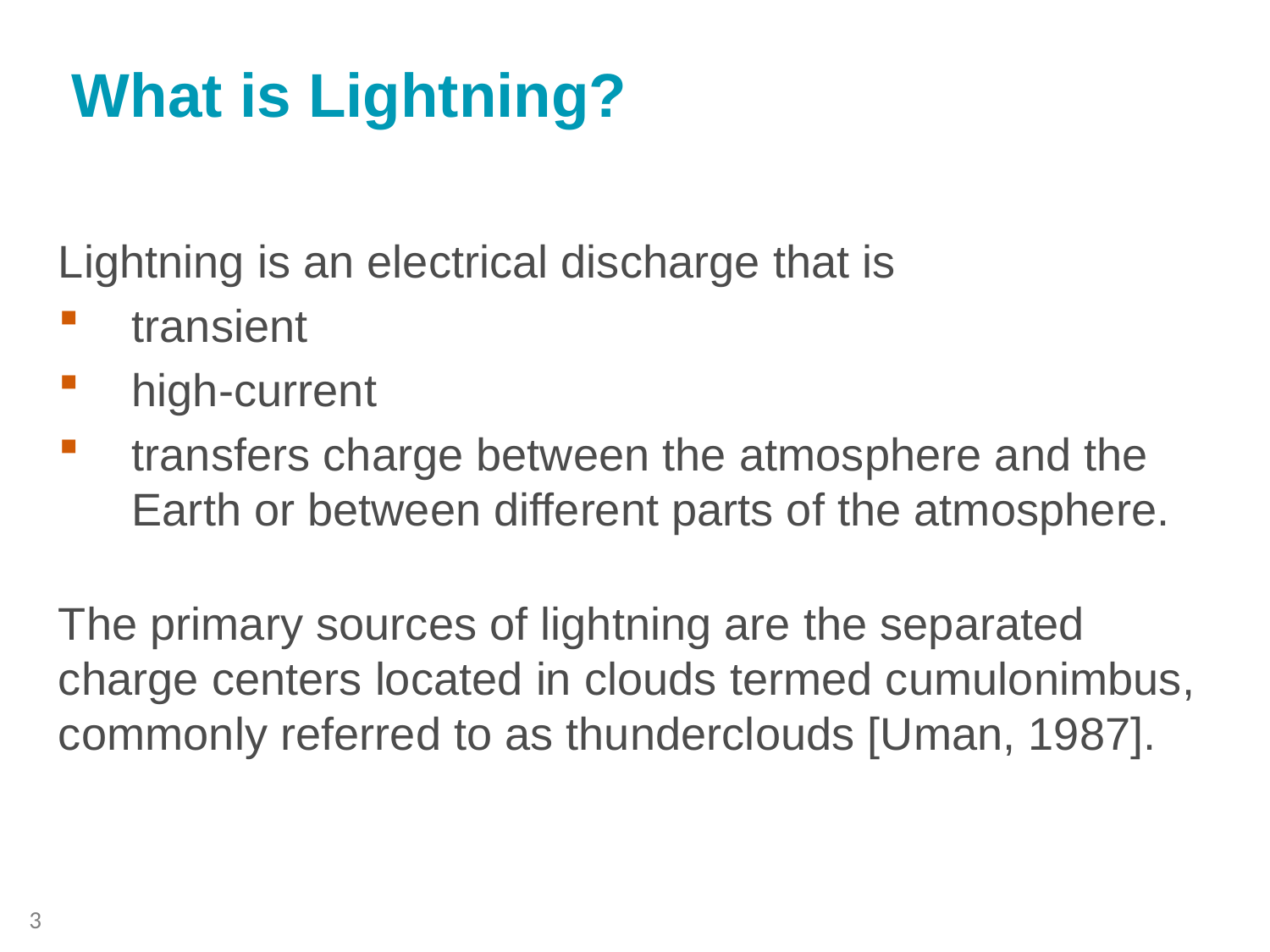

# What is Lightning?
Lightning is an electrical discharge that is
transient
high-current
transfers charge between the atmosphere and the Earth or between different parts of the atmosphere.

The primary sources of lightning are the separated charge centers located in clouds termed cumulonimbus, commonly referred to as thunderclouds [Uman, 1987].
3